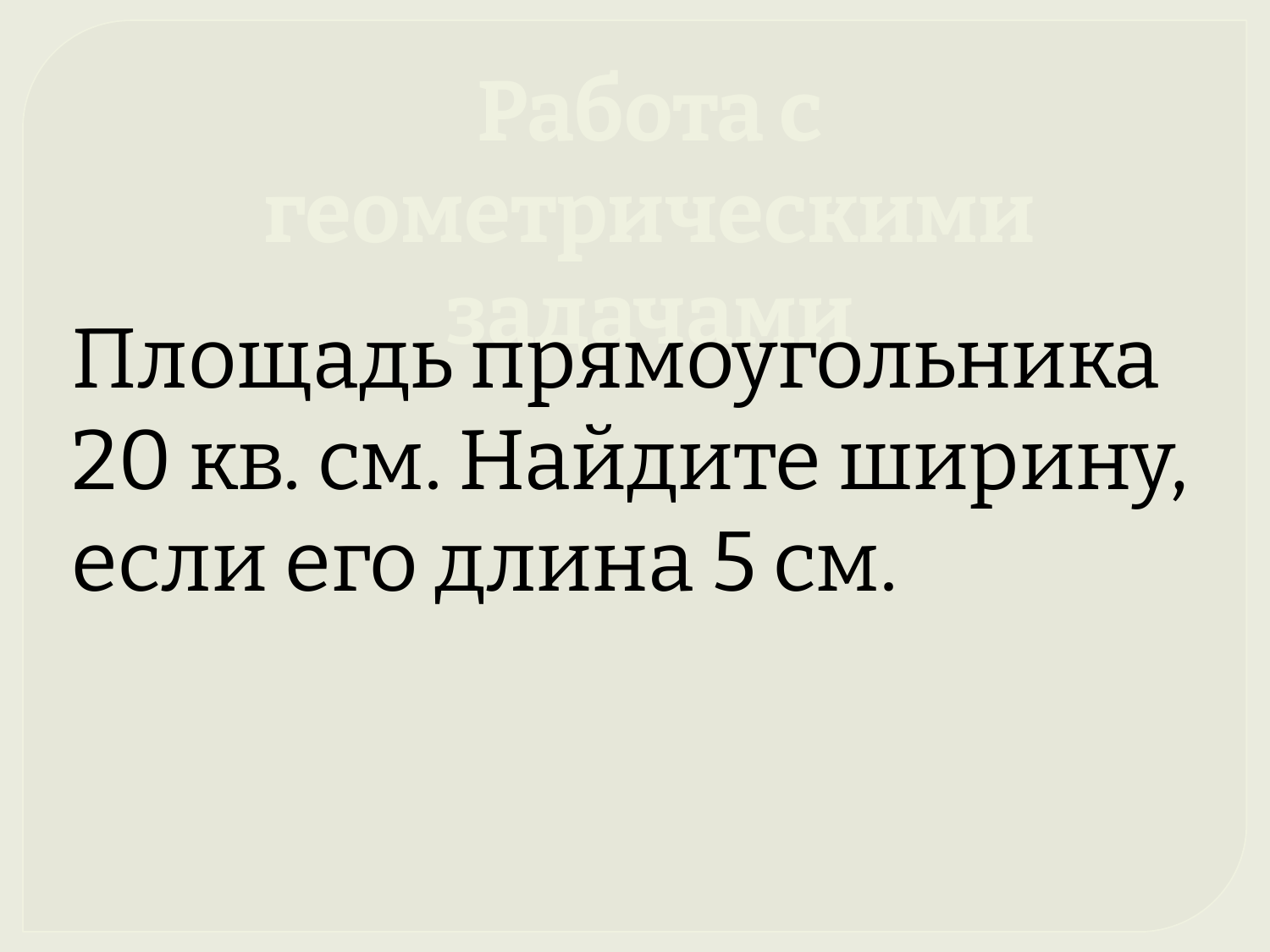

Работа с геометрическими задачами
Площадь прямоугольника 20 кв. см. Найдите ширину, если его длина 5 см.